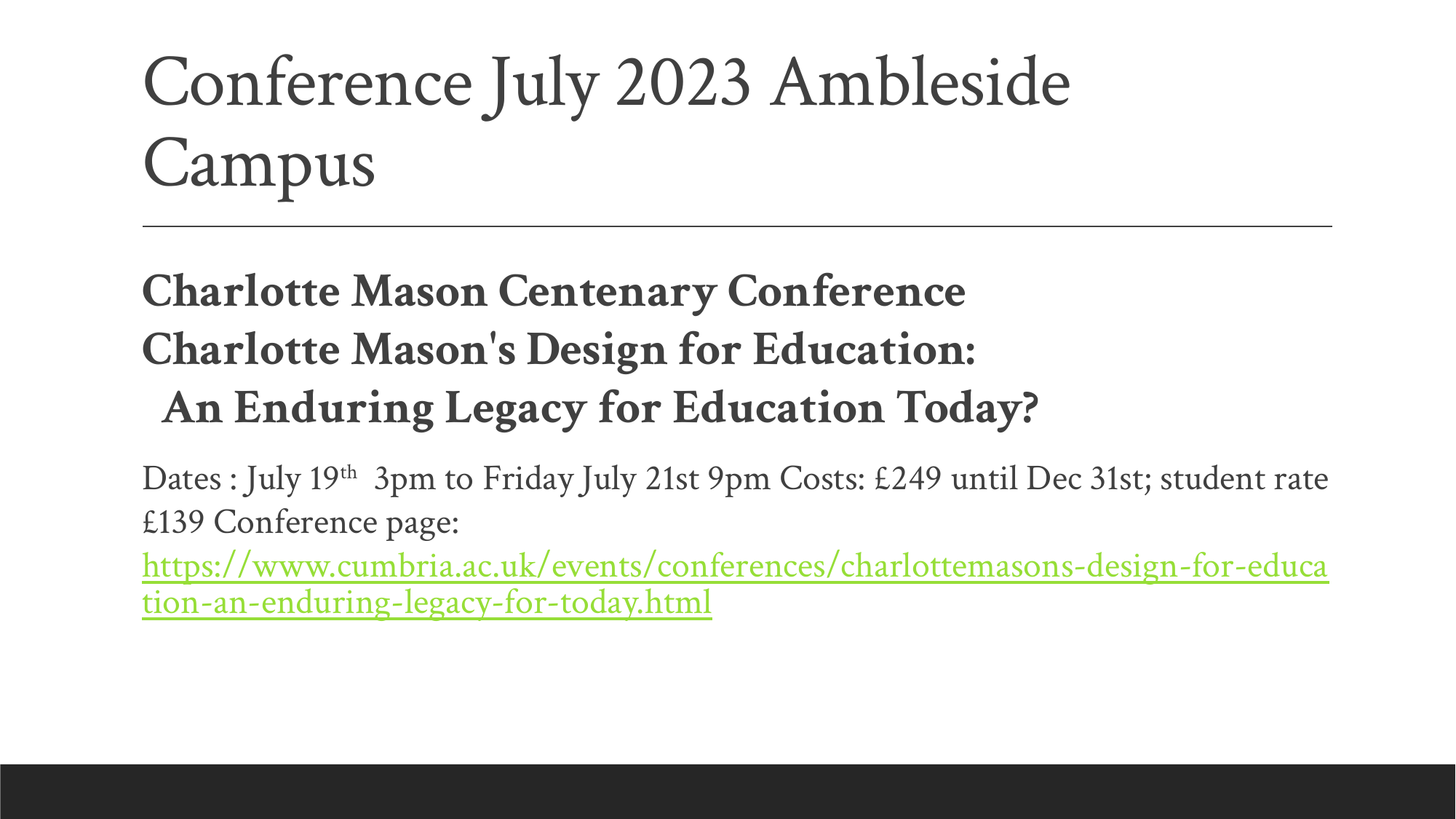

# Conference July 2023 Ambleside Campus
Charlotte Mason Centenary Conference                              Charlotte Mason's Design for Education:                                       An Enduring Legacy for Education Today?
Dates : July 19th  3pm to Friday July 21st 9pm Costs: £249 until Dec 31st; student rate £139 Conference page: https://www.cumbria.ac.uk/events/conferences/charlottemasons-design-for-education-an-enduring-legacy-for-today.html